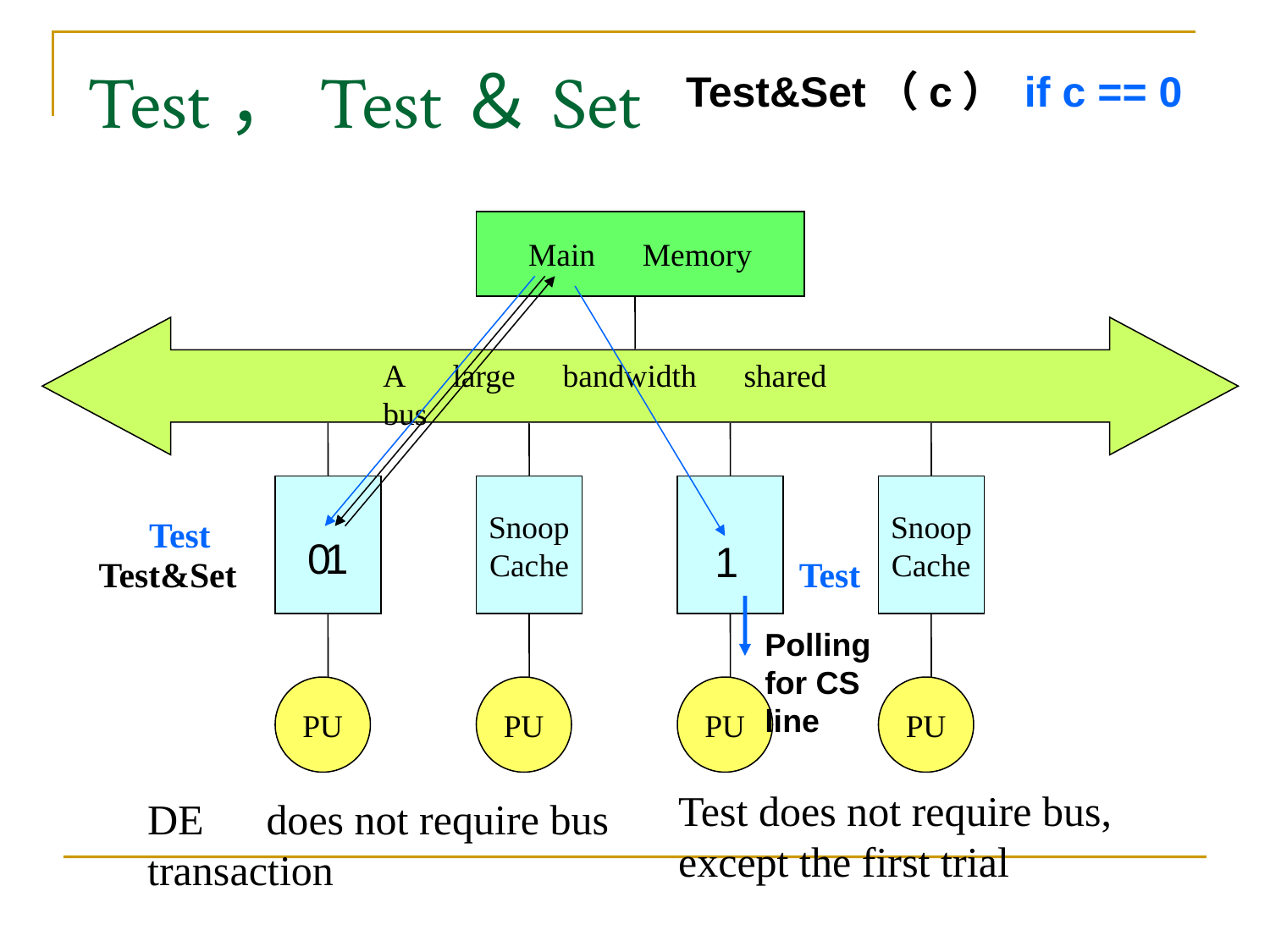

# Test，Test＆Set
Test&Set（c） if c == 0
Main　Memory

A　large　bandwidth　shared　bus

Snoop
Cache

Snoop
Cache
Test
0
1
1
Test&Set
Test

Polling
for CS
line
PU
PU
PU
PU
Test does not require bus,
except the first trial
DE　does not require bus transaction